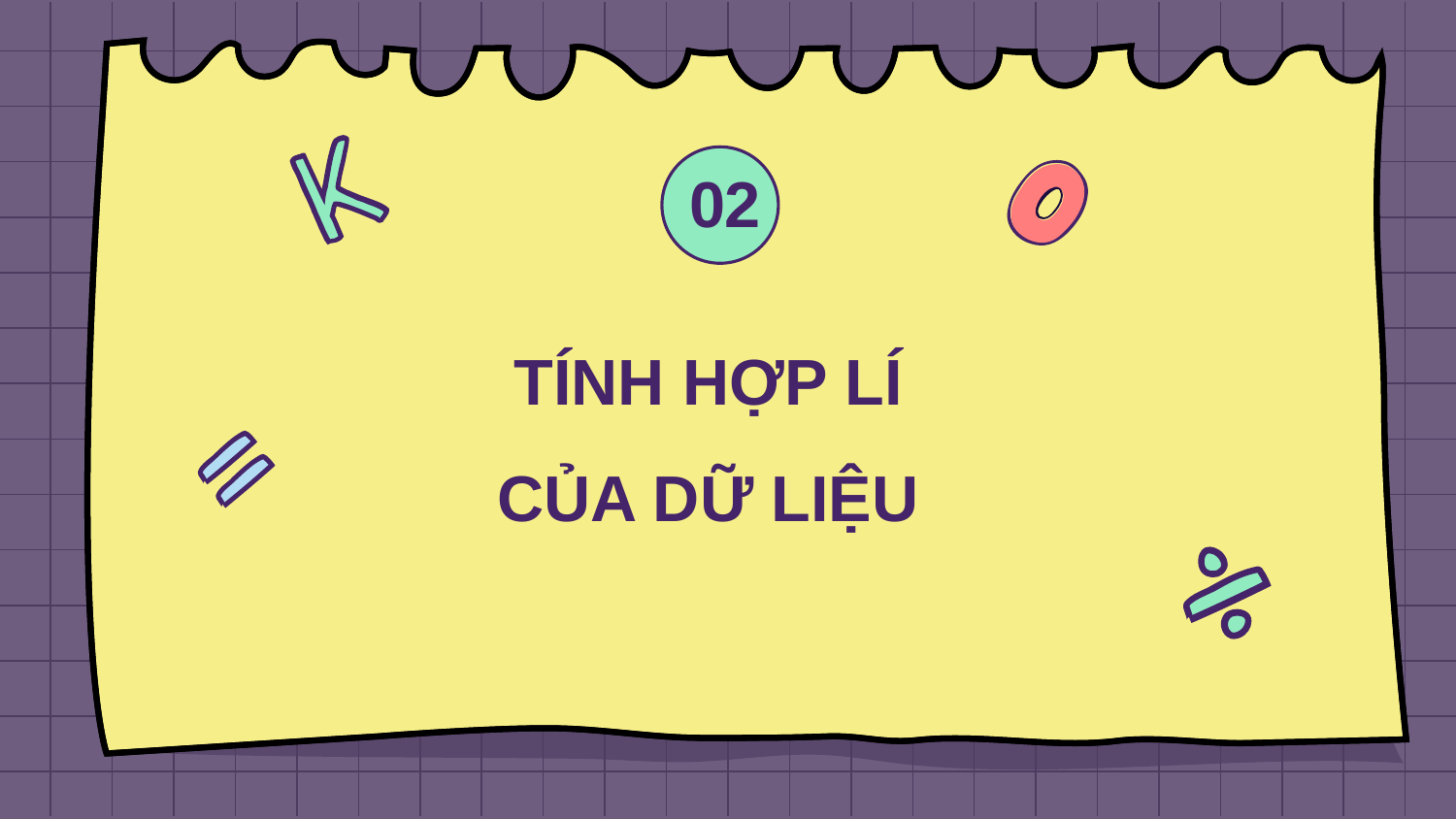

02

# TÍNH HỢP LÍ CỦA DỮ LIỆU